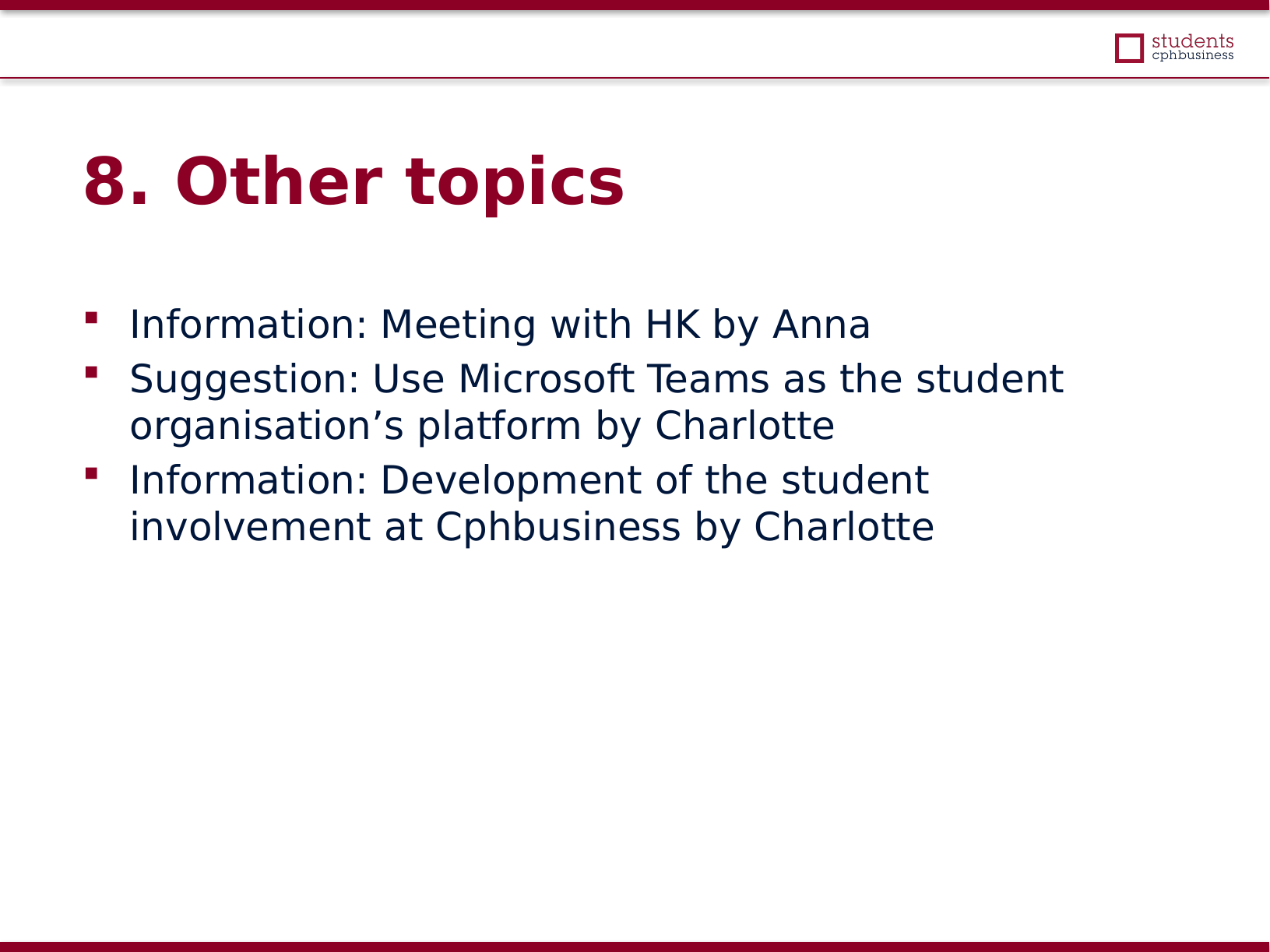

8. Other topics
Information: Meeting with HK by Anna
Suggestion: Use Microsoft Teams as the student organisation’s platform by Charlotte
Information: Development of the student involvement at Cphbusiness by Charlotte